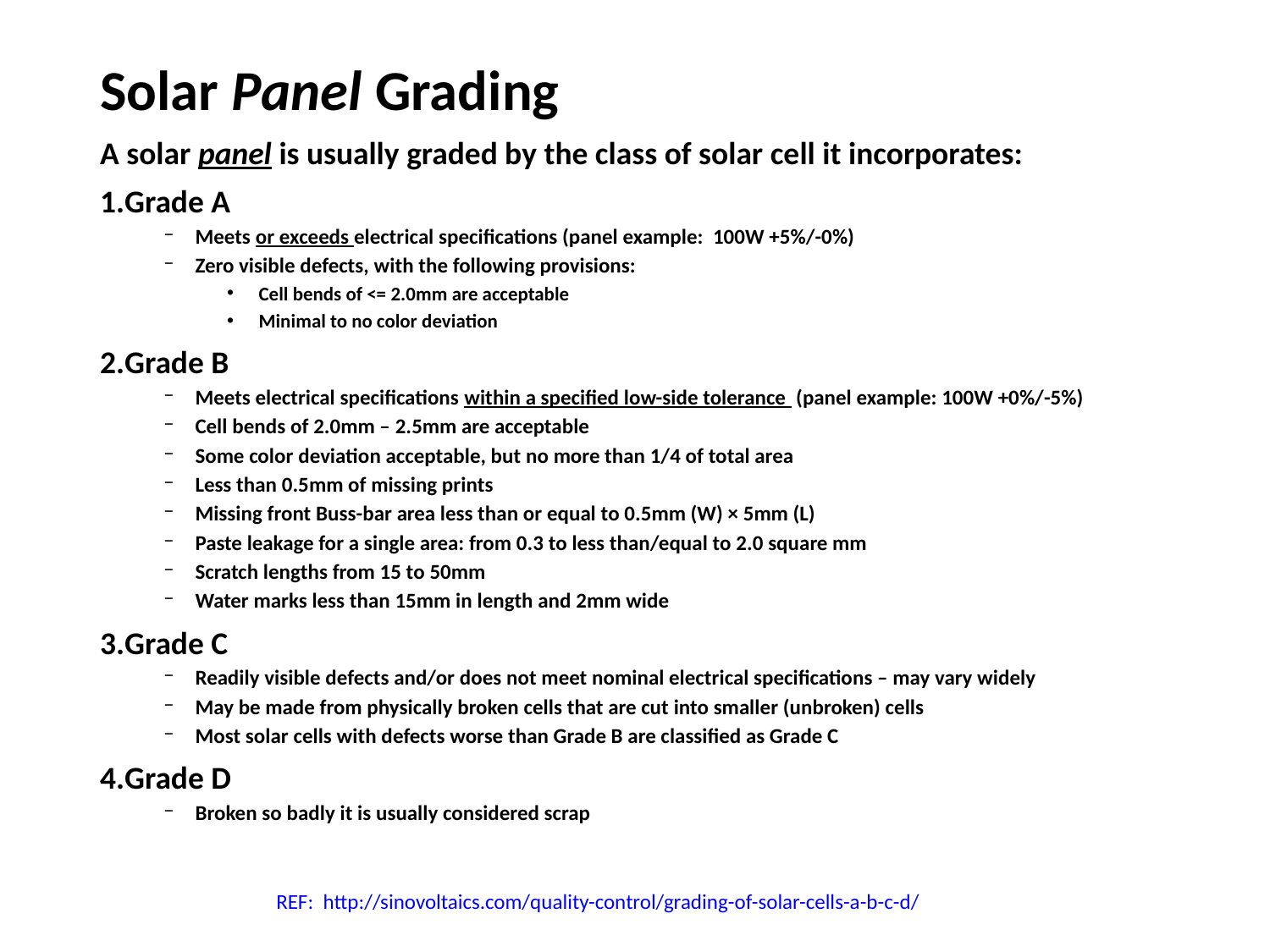

Solar Panel Grading
A solar panel is usually graded by the class of solar cell it incorporates:
Grade A
Meets or exceeds electrical specifications (panel example:  100W +5%/-0%)
Zero visible defects, with the following provisions:
Cell bends of <= 2.0mm are acceptable
Minimal to no color deviation
Grade B
Meets electrical specifications within a specified low-side tolerance  (panel example: 100W +0%/-5%)
Cell bends of 2.0mm – 2.5mm are acceptable
Some color deviation acceptable, but no more than 1/4 of total area
Less than 0.5mm of missing prints
Missing front Buss-bar area less than or equal to 0.5mm (W) × 5mm (L)
Paste leakage for a single area: from 0.3 to less than/equal to 2.0 square mm
Scratch lengths from 15 to 50mm
Water marks less than 15mm in length and 2mm wide
Grade C
Readily visible defects and/or does not meet nominal electrical specifications – may vary widely
May be made from physically broken cells that are cut into smaller (unbroken) cells
Most solar cells with defects worse than Grade B are classified as Grade C
Grade D
Broken so badly it is usually considered scrap
REF:  http://sinovoltaics.com/quality-control/grading-of-solar-cells-a-b-c-d/